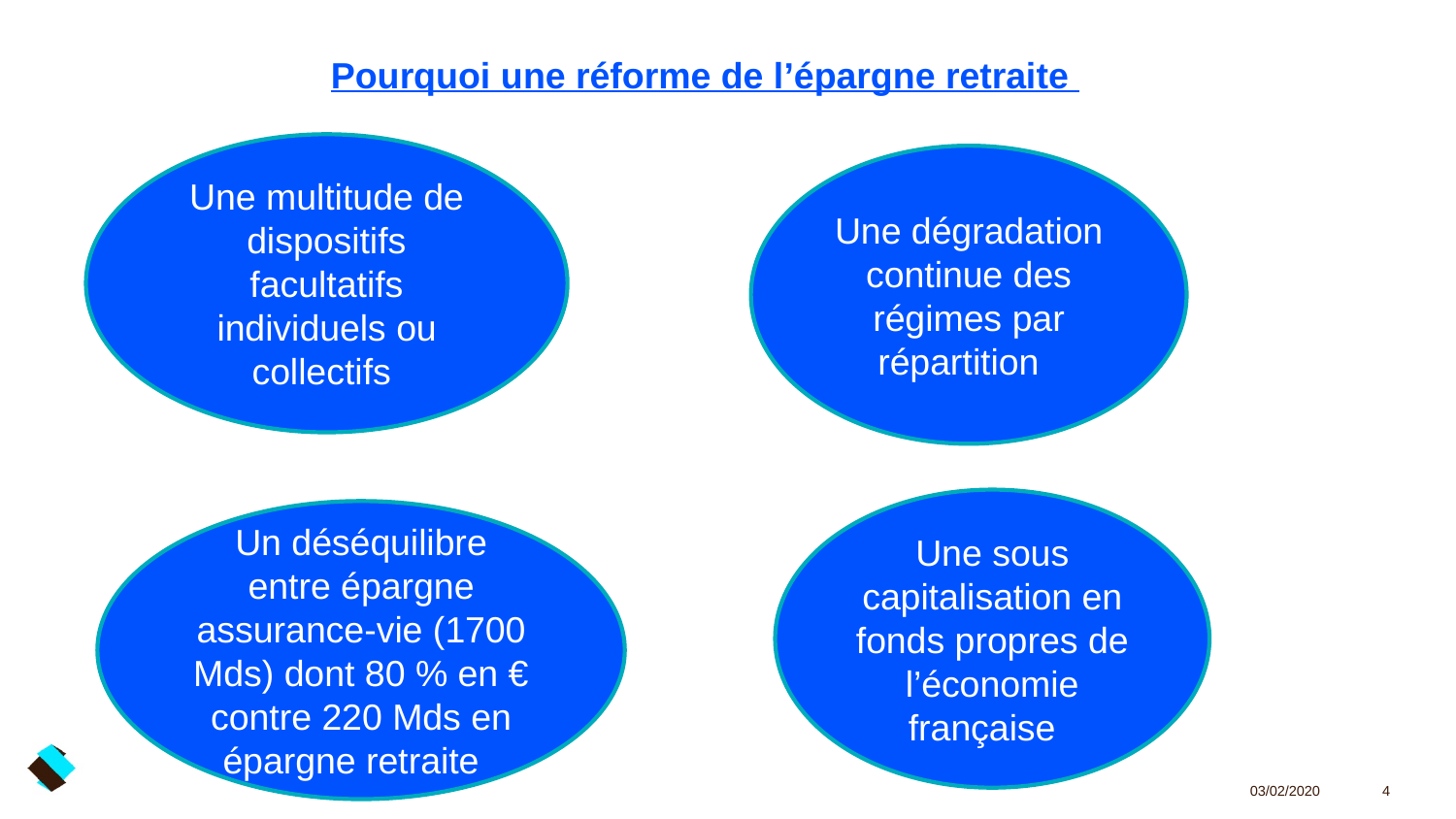

# Pourquoi une réforme de l’épargne retraite
Une multitude de dispositifs facultatifs individuels ou collectifs
Une dégradation continue des régimes par répartition
Une sous capitalisation en fonds propres de l’économie française
Un déséquilibre entre épargne assurance-vie (1700 Mds) dont 80 % en € contre 220 Mds en épargne retraite
03/02/2020
4